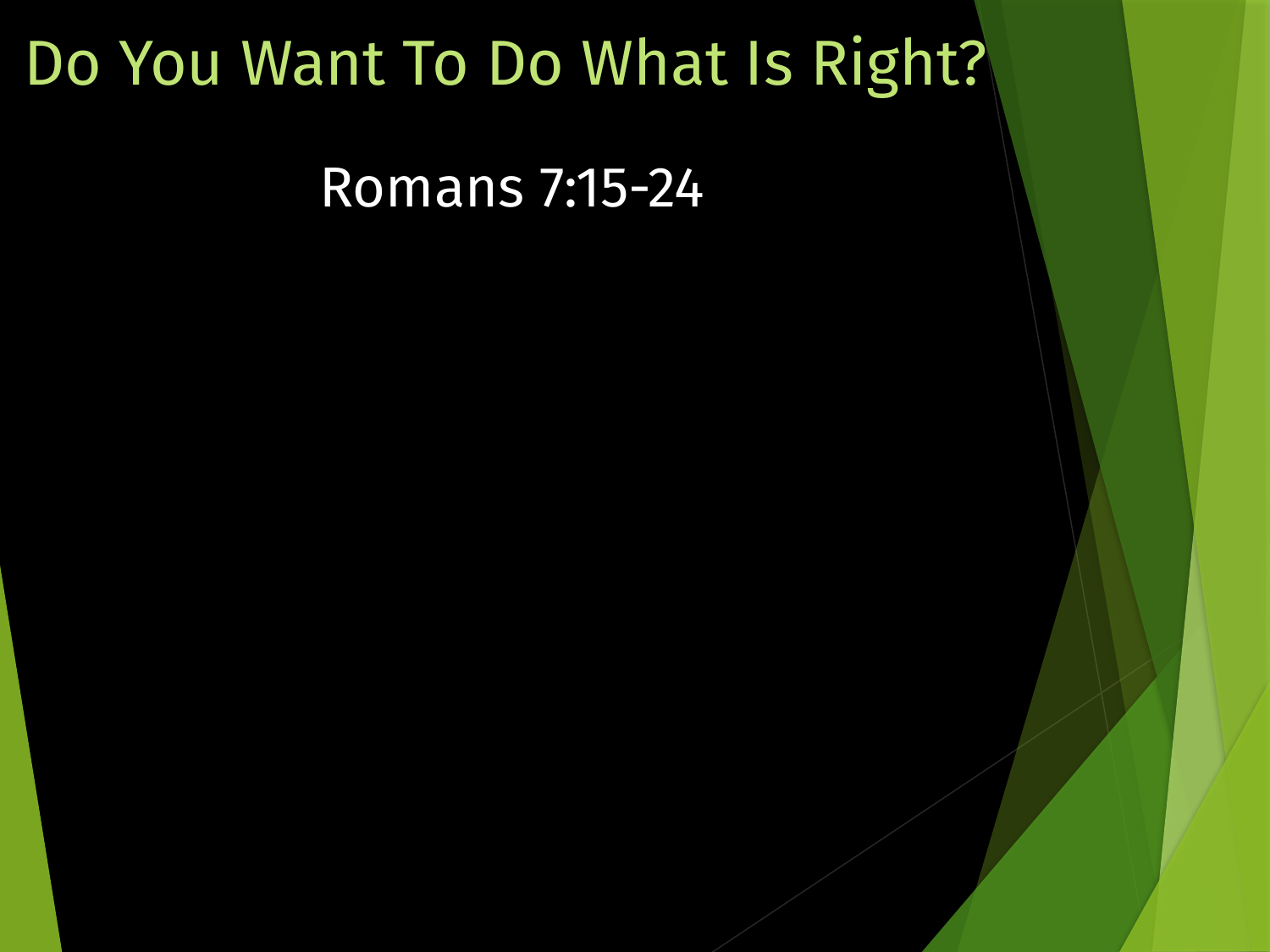

# Do You Want To Do What Is Right?
Romans 7:15-24